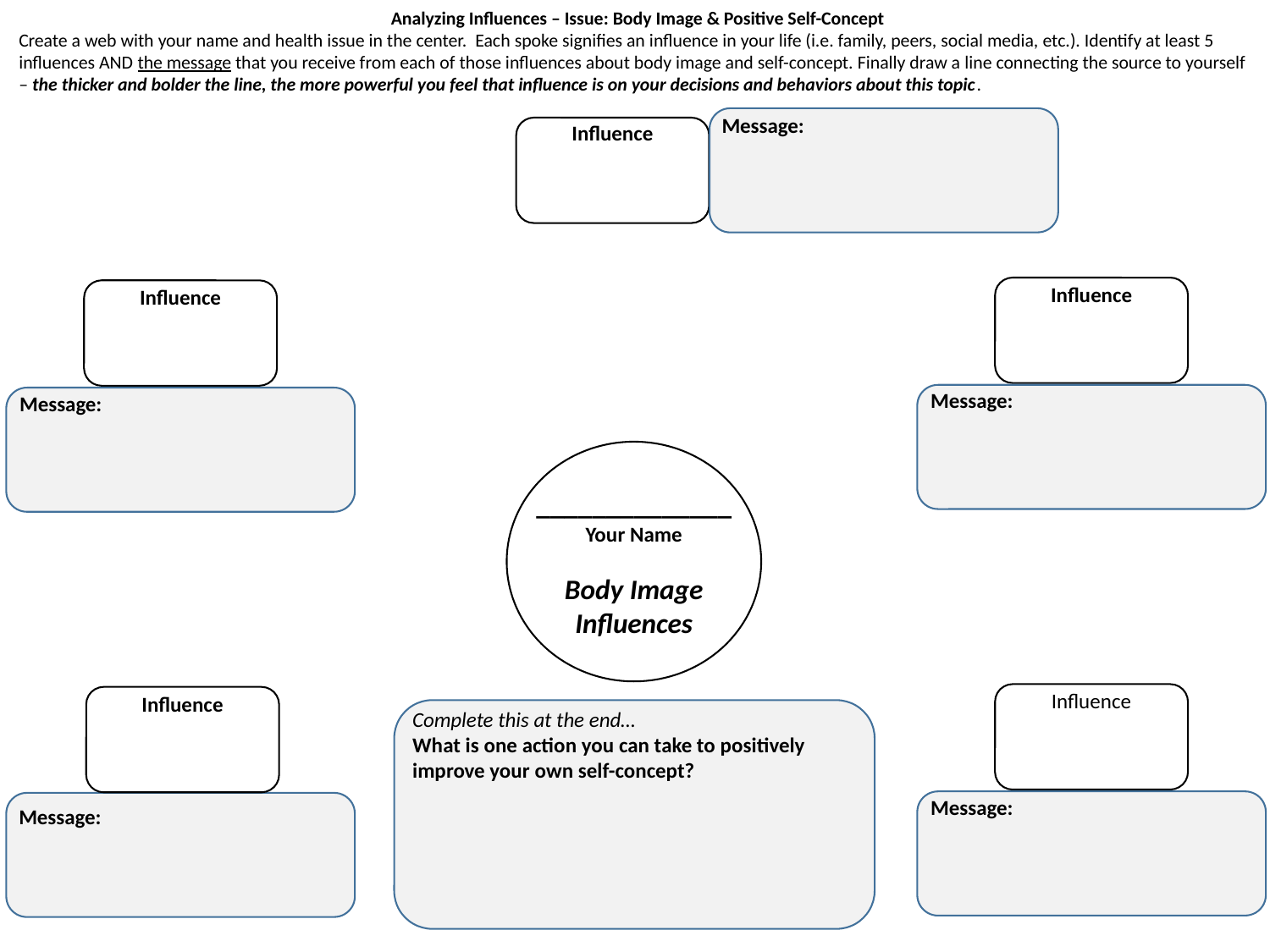

Analyzing Influences – Issue: Body Image & Positive Self-Concept
Create a web with your name and health issue in the center.  Each spoke signifies an influence in your life (i.e. family, peers, social media, etc.). Identify at least 5 influences AND the message that you receive from each of those influences about body image and self-concept. Finally draw a line connecting the source to yourself – the thicker and bolder the line, the more powerful you feel that influence is on your decisions and behaviors about this topic.
Message:

Influence

Influence
Influence

Message:
Message:

______________
Your Name
Body Image Influences
Influence
Influence

Complete this at the end…
What is one action you can take to positively improve your own self-concept?
Message:

Message: